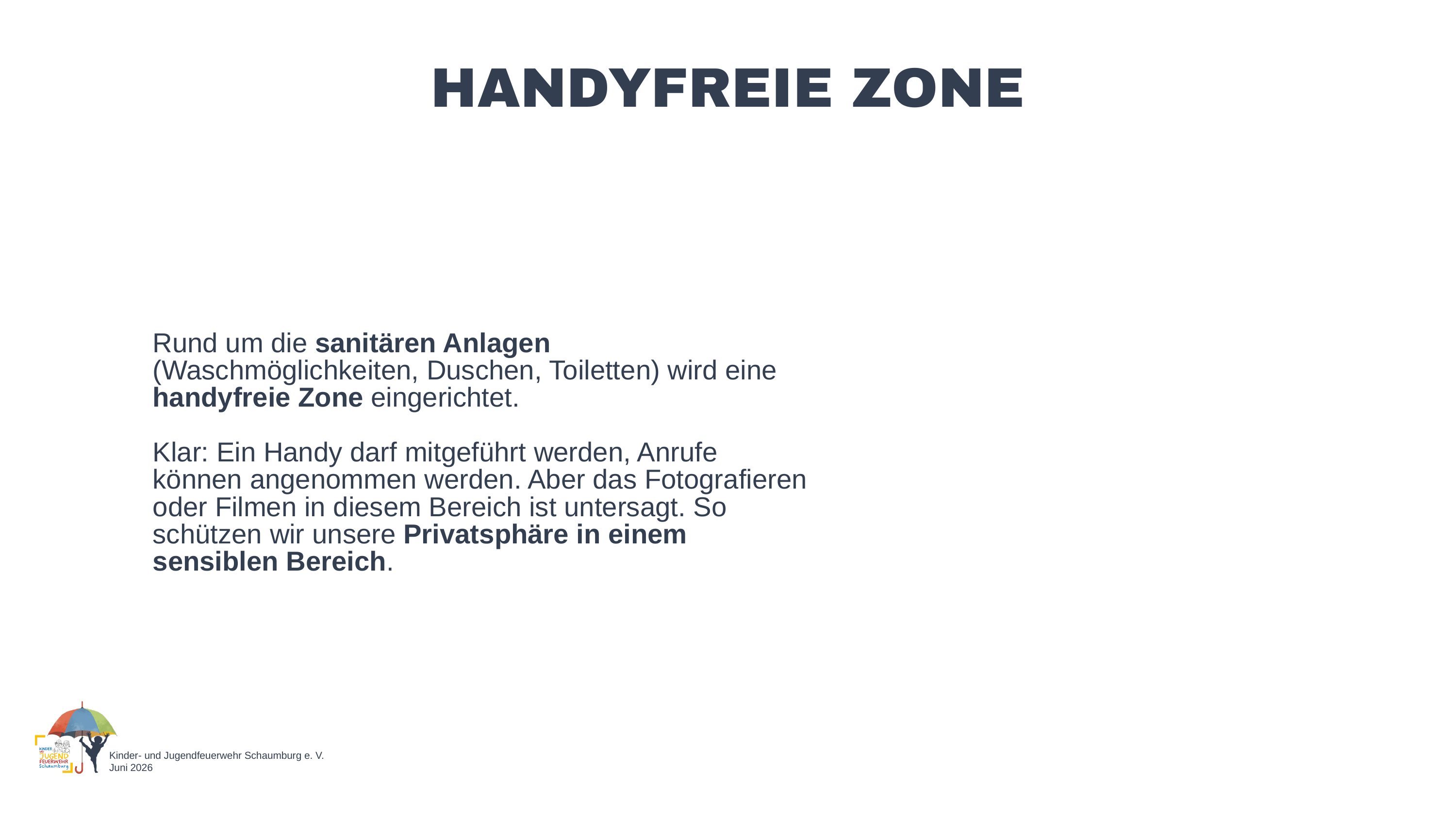

HANDYFREIE ZONE

Rund um die sanitären Anlagen (Waschmöglichkeiten, Duschen, Toiletten) wird eine handyfreie Zone eingerichtet.

Klar: Ein Handy darf mitgeführt werden, Anrufe können angenommen werden. Aber das Fotografieren oder Filmen in diesem Bereich ist untersagt. So schützen wir unsere Privatsphäre in einem sensiblen Bereich.

Kinder- und Jugendfeuerwehr Schaumburg e. V.
Juni 2026